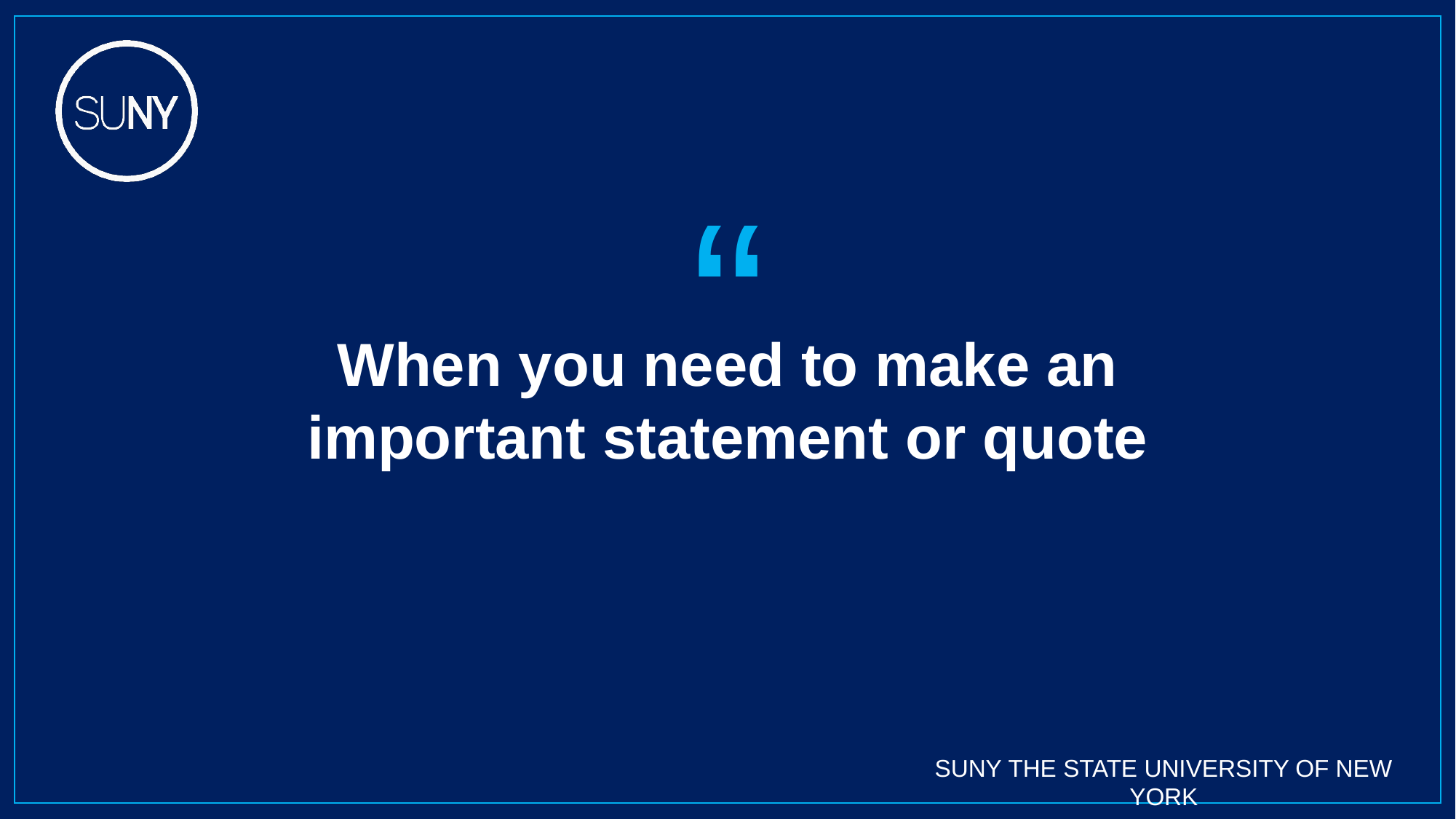

“
When you need to make an important statement or quote